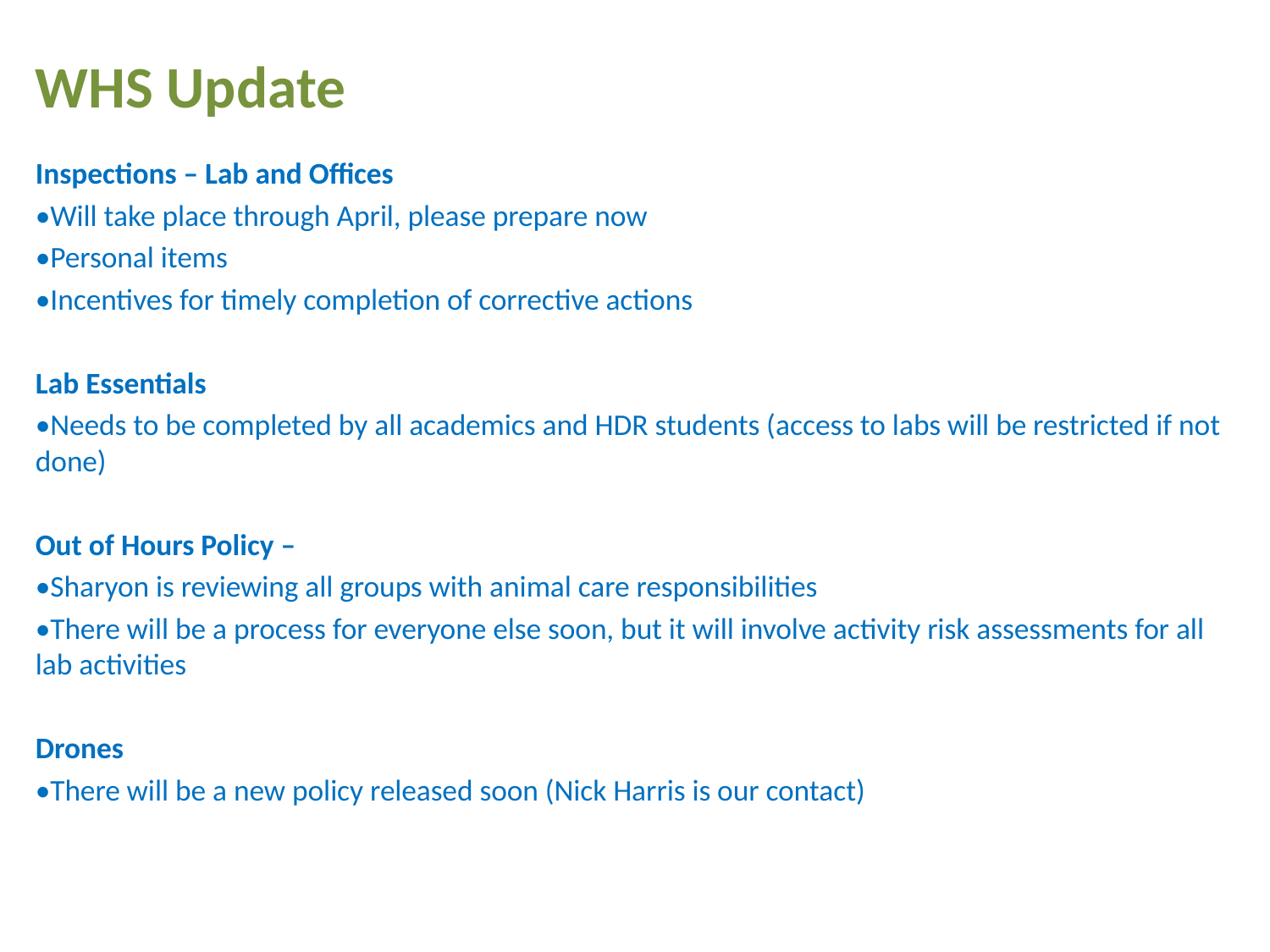

WHS Update

Inspections – Lab and Offices
•Will take place through April, please prepare now
•Personal items
•Incentives for timely completion of corrective actions

Lab Essentials
•Needs to be completed by all academics and HDR students (access to labs will be restricted if not done)

Out of Hours Policy –
•Sharyon is reviewing all groups with animal care responsibilities
•There will be a process for everyone else soon, but it will involve activity risk assessments for all lab activities

Drones
•There will be a new policy released soon (Nick Harris is our contact)